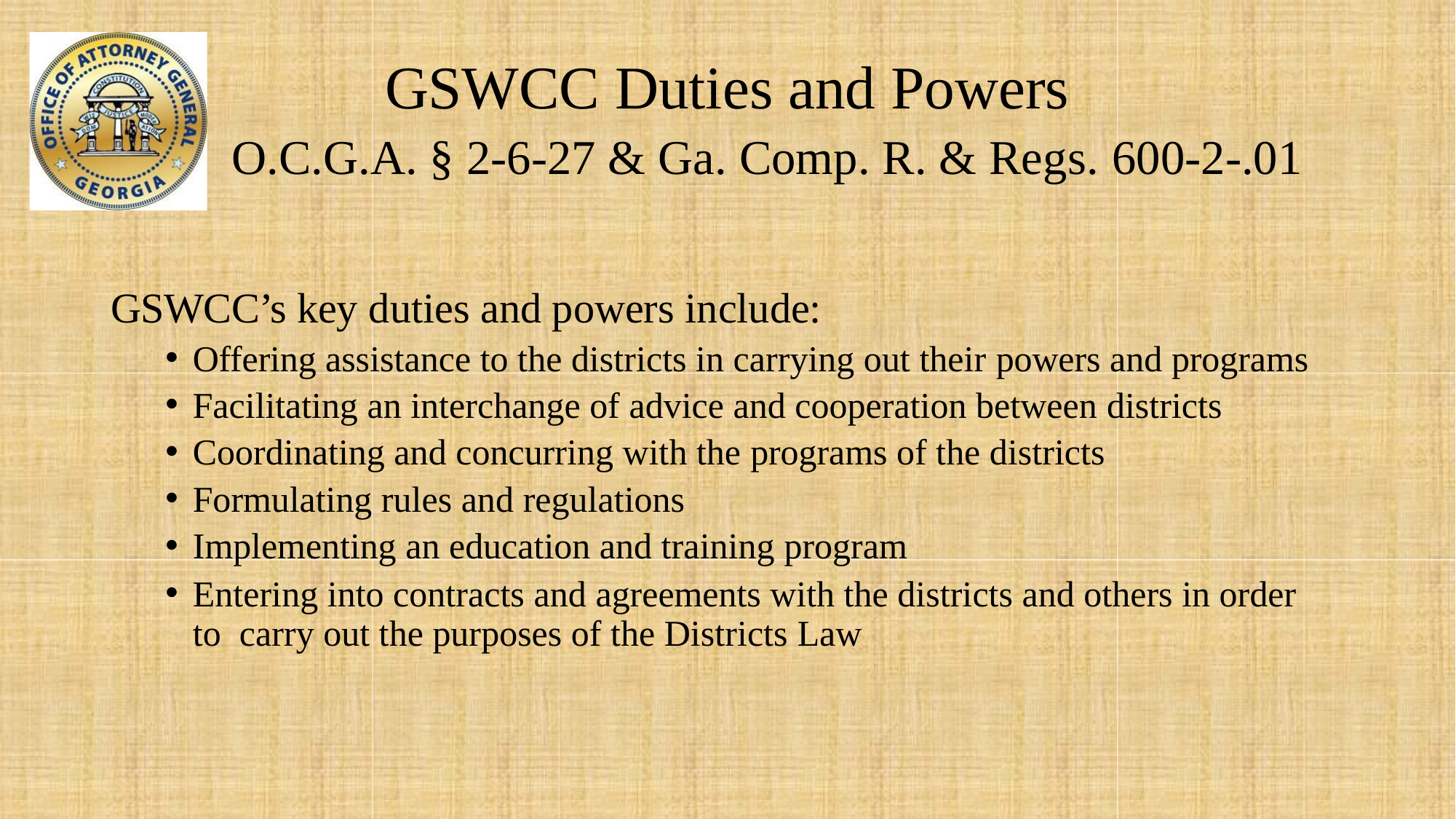

# GSWCC Duties and Powers
O.C.G.A. § 2-6-27 & Ga. Comp. R. & Regs. 600-2-.01

GSWCC’s key duties and powers include:
Offering assistance to the districts in carrying out their powers and programs
Facilitating an interchange of advice and cooperation between districts
Coordinating and concurring with the programs of the districts
Formulating rules and regulations
Implementing an education and training program
Entering into contracts and agreements with the districts and others in order to  carry out the purposes of the Districts Law